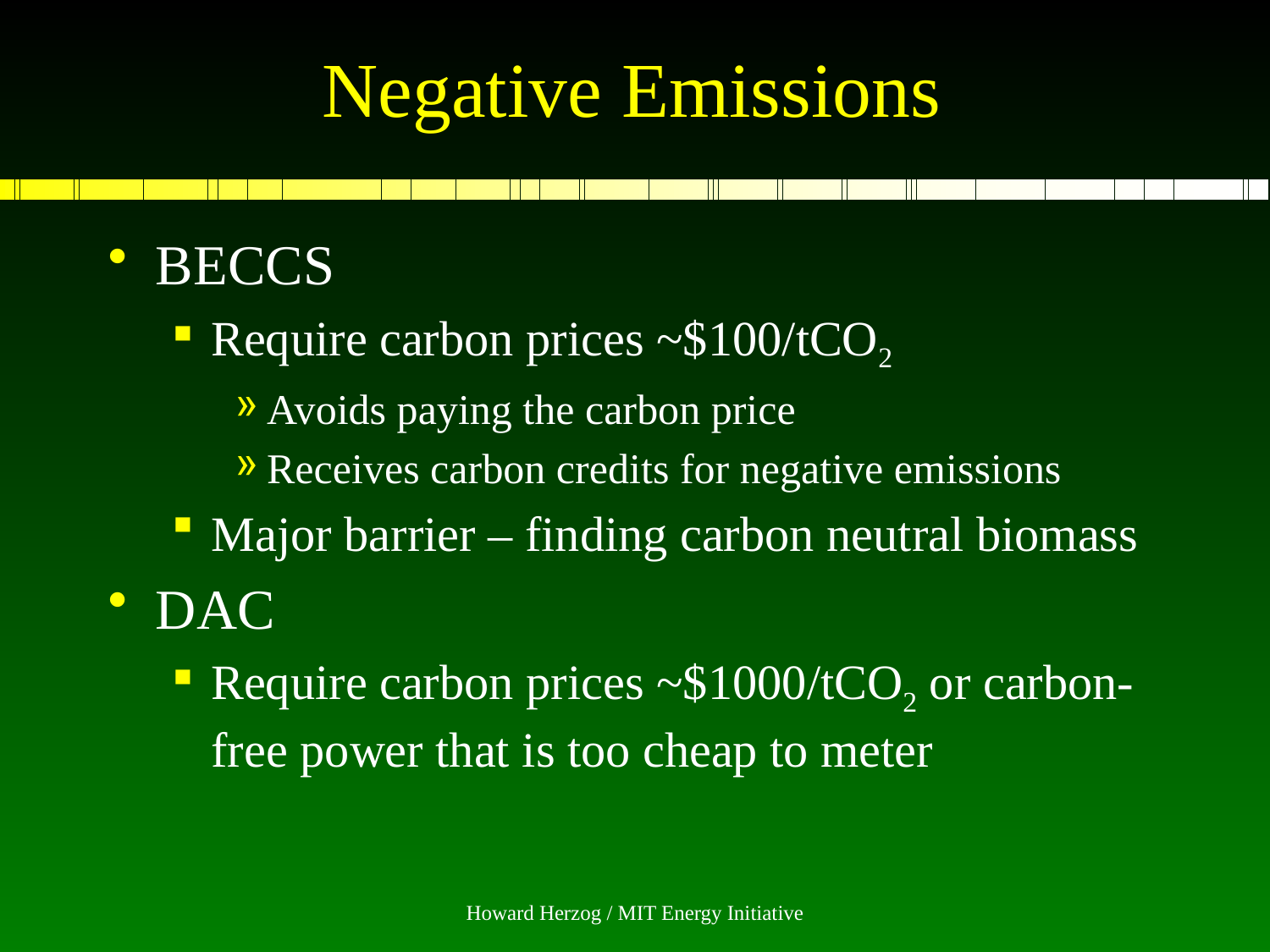

# Negative Emissions
BECCS
Require carbon prices ~$100/tCO2
Avoids paying the carbon price
Receives carbon credits for negative emissions
Major barrier – finding carbon neutral biomass
DAC
Require carbon prices ~$1000/tCO2 or carbon-free power that is too cheap to meter
Howard Herzog / MIT Energy Initiative